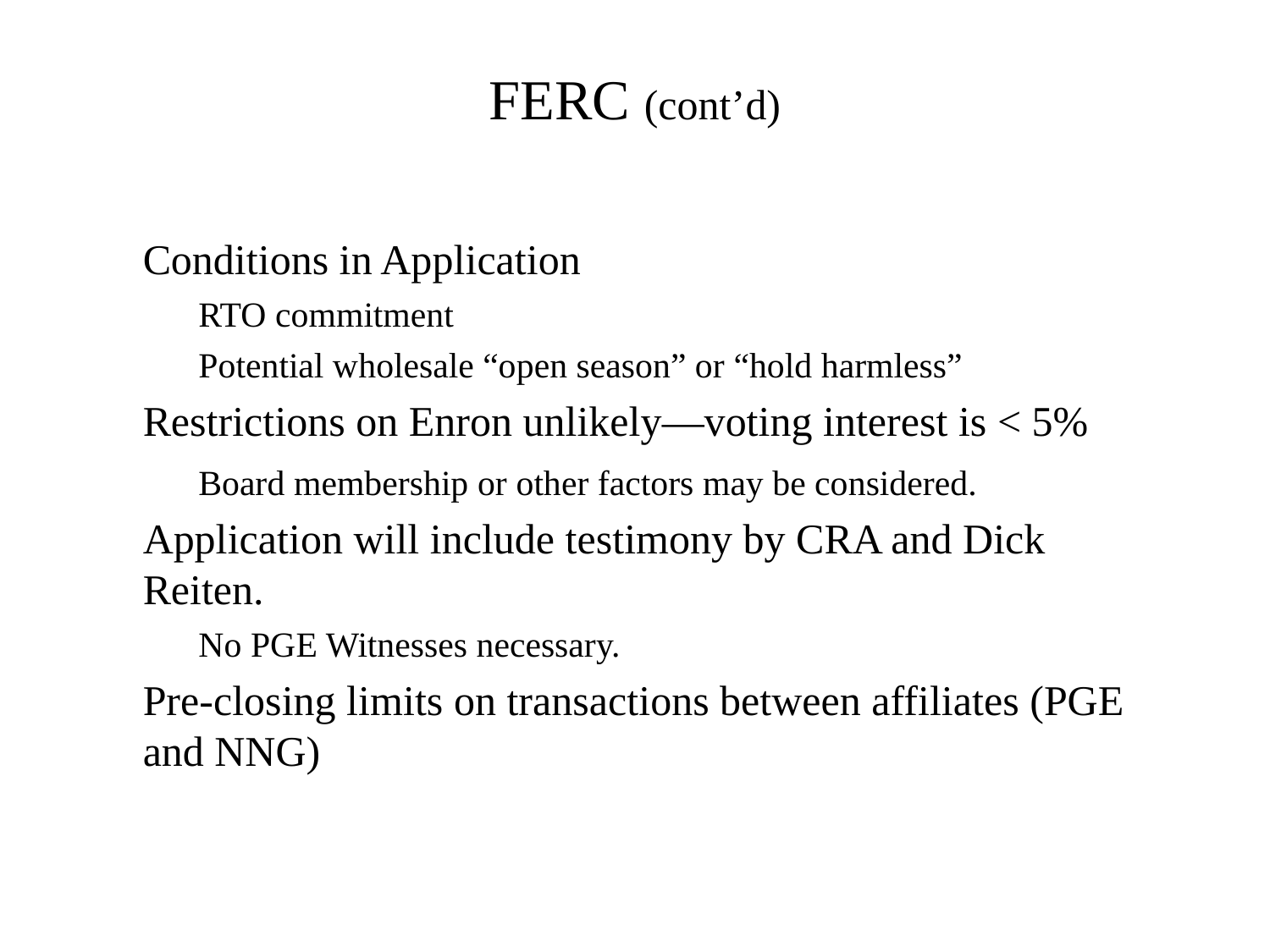

FERC (cont’d)
Conditions in Application
RTO commitment
Potential wholesale “open season” or “hold harmless”
Restrictions on Enron unlikely—voting interest is < 5%
Board membership or other factors may be considered.
Application will include testimony by CRA and Dick Reiten.
No PGE Witnesses necessary.
Pre-closing limits on transactions between affiliates (PGE and NNG)